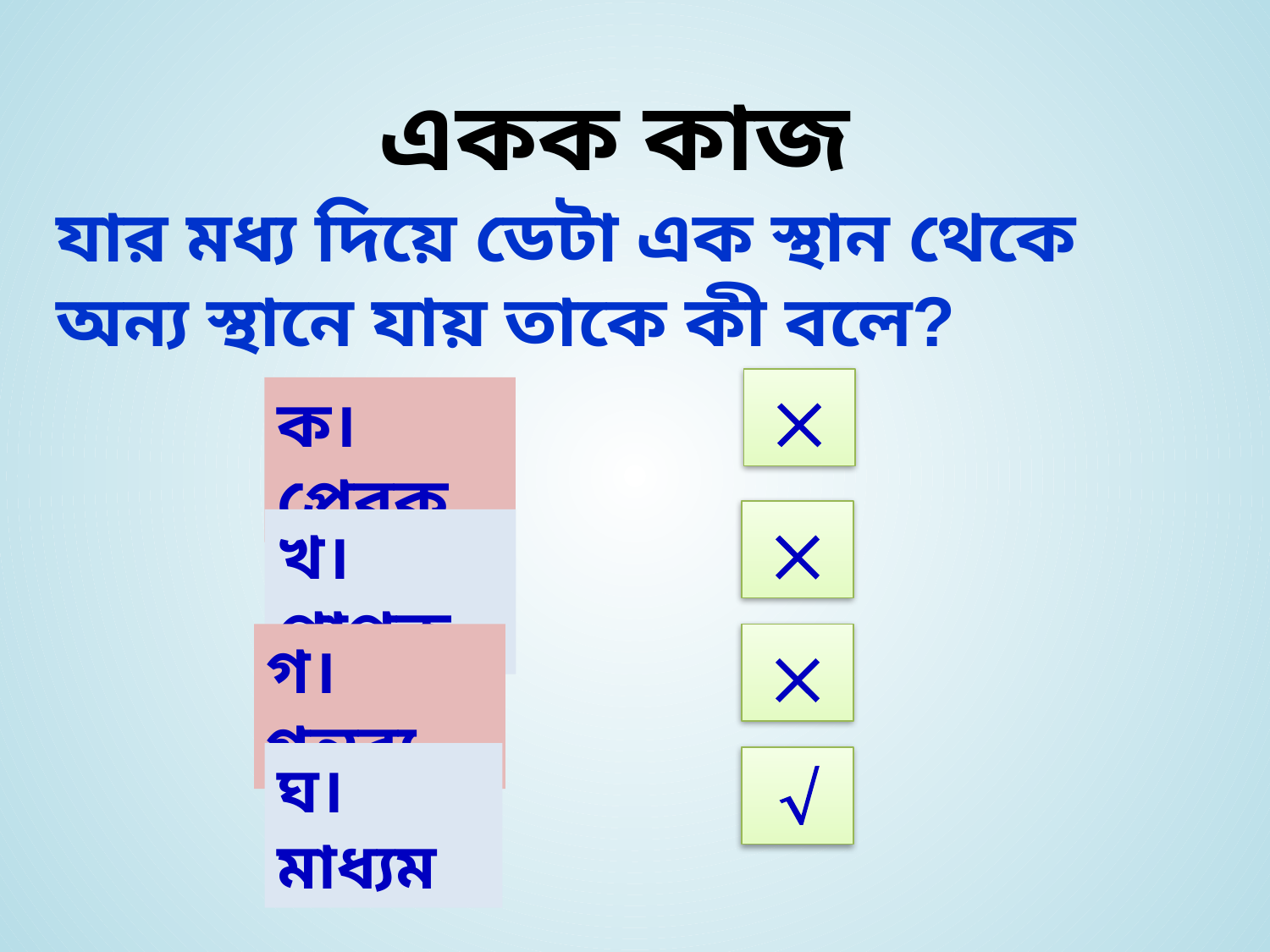

# একক কাজ
যার মধ্য দিয়ে ডেটা এক স্থান থেকে অন্য স্থানে যায় তাকে কী বলে?
×
ক। প্রেরক
×
খ। প্রাপক
গ। গন্তব্য
×
ঘ। মাধ্যম
√